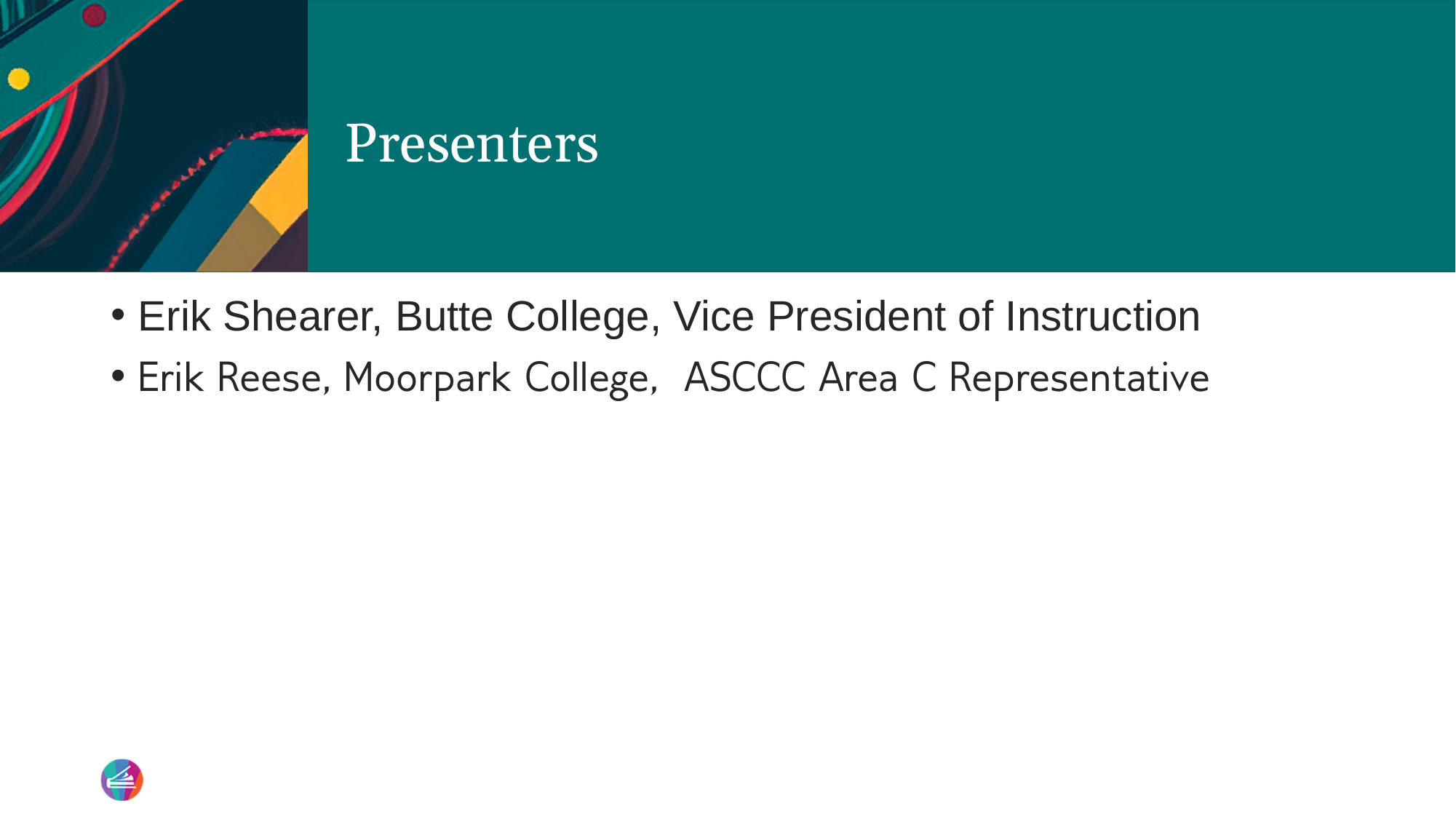

# Presenters
Erik Shearer, Butte College, Vice President of Instruction
Erik Reese, Moorpark College,  ASCCC Area C Representative